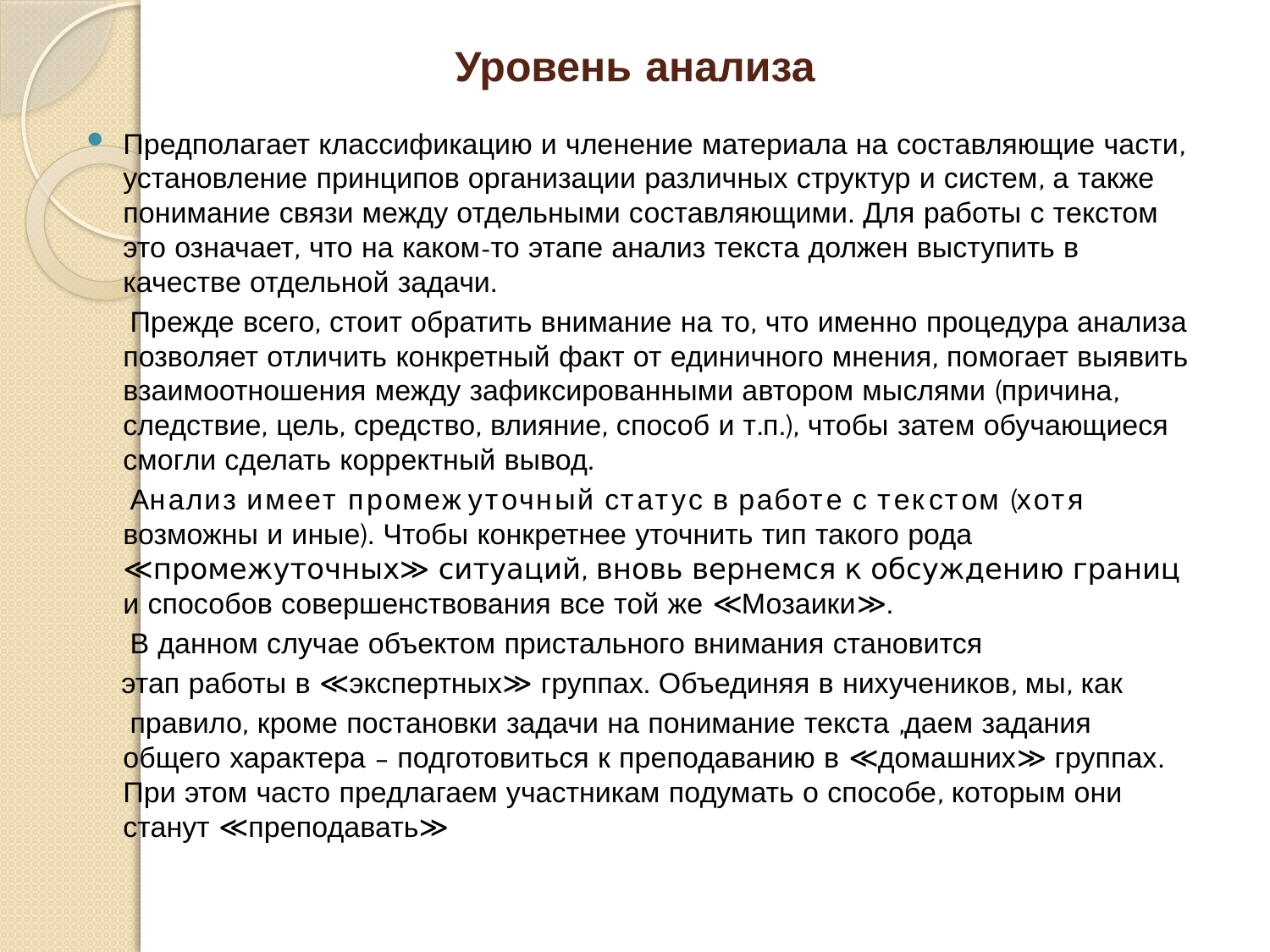

# Уровень анализа
Предполагает классификацию и членение материала на составляющие части, установление принципов организации различных структур и систем, а также понимание связи между отдельными составляющими. Для работы с текстом это означает, что на каком-то этапе анализ текста должен выступить в качестве отдельной задачи.
     Прежде всего, стоит обратить внимание на то, что именно процедура анализа позволяет отличить конкретный факт от единичного мнения, помогает выявить взаимоотношения между зафиксированными автором мыслями (причина, следствие, цель, средство, влияние, способ и т.п.), чтобы затем обучающиеся смогли сделать корректный вывод.
     Анализ имеет промежуточный статус в работе с текстом (хотя возможны и иные). Чтобы конкретнее уточнить тип такого рода ≪промежуточных≫ ситуаций, вновь вернемся к обсуждению границ и способов совершенствования все той же ≪Мозаики≫.
     В данном случае объектом пристального внимания становится
    этап работы в ≪экспертных≫ группах. Объединяя в нихучеников, мы, как
     правило, кроме постановки задачи на понимание текста ,даем задания общего характера – подготовиться к преподаванию в ≪домашних≫ группах. При этом часто предлагаем участникам подумать о способе, которым они станут ≪преподавать≫